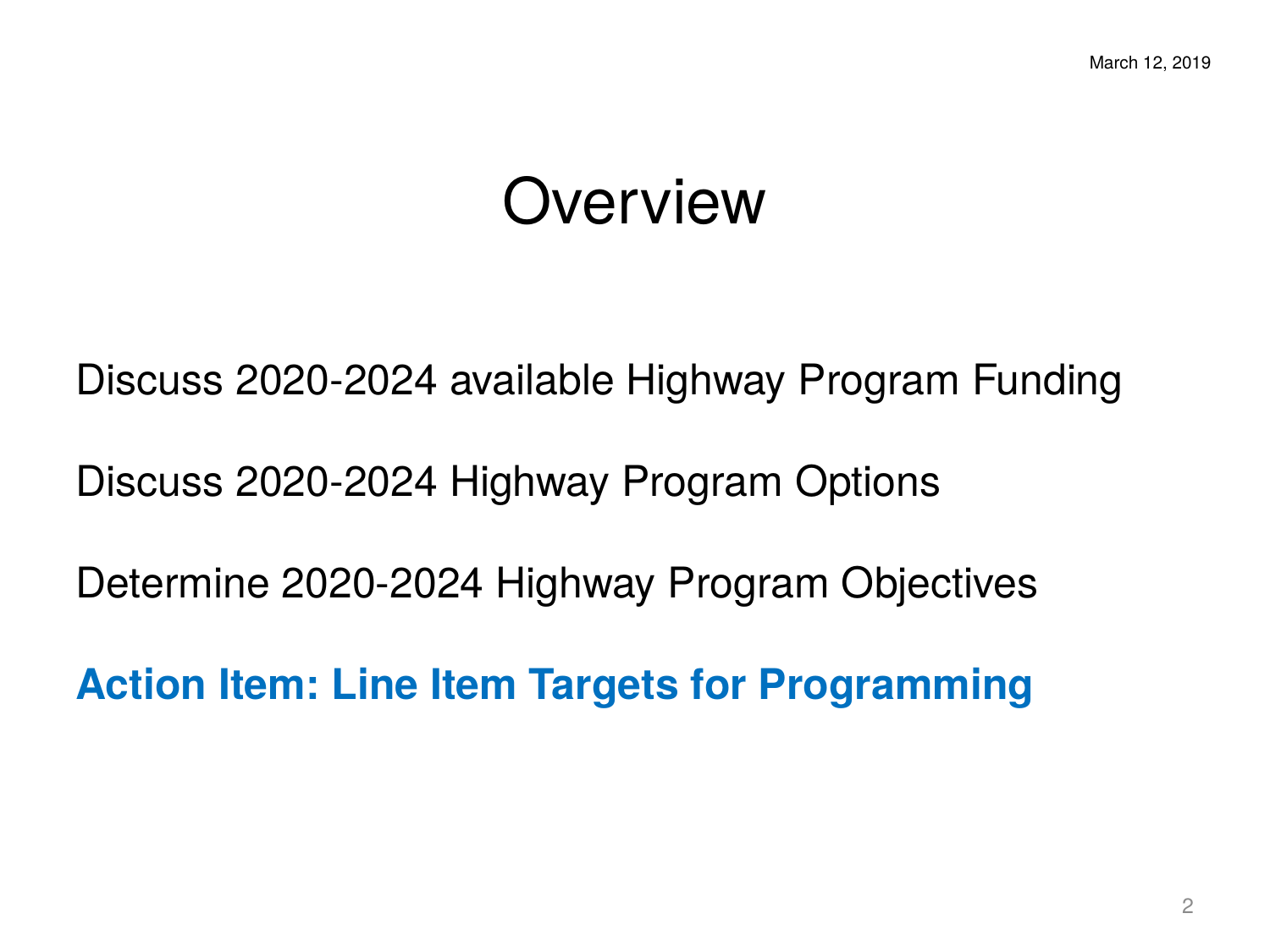

March 12, 2019

Overview

Discuss 2020-2024 available Highway Program Funding

Discuss 2020-2024 Highway Program Options

Determine 2020-2024 Highway Program Objectives

Action Item: Line Item Targets for Programming

2